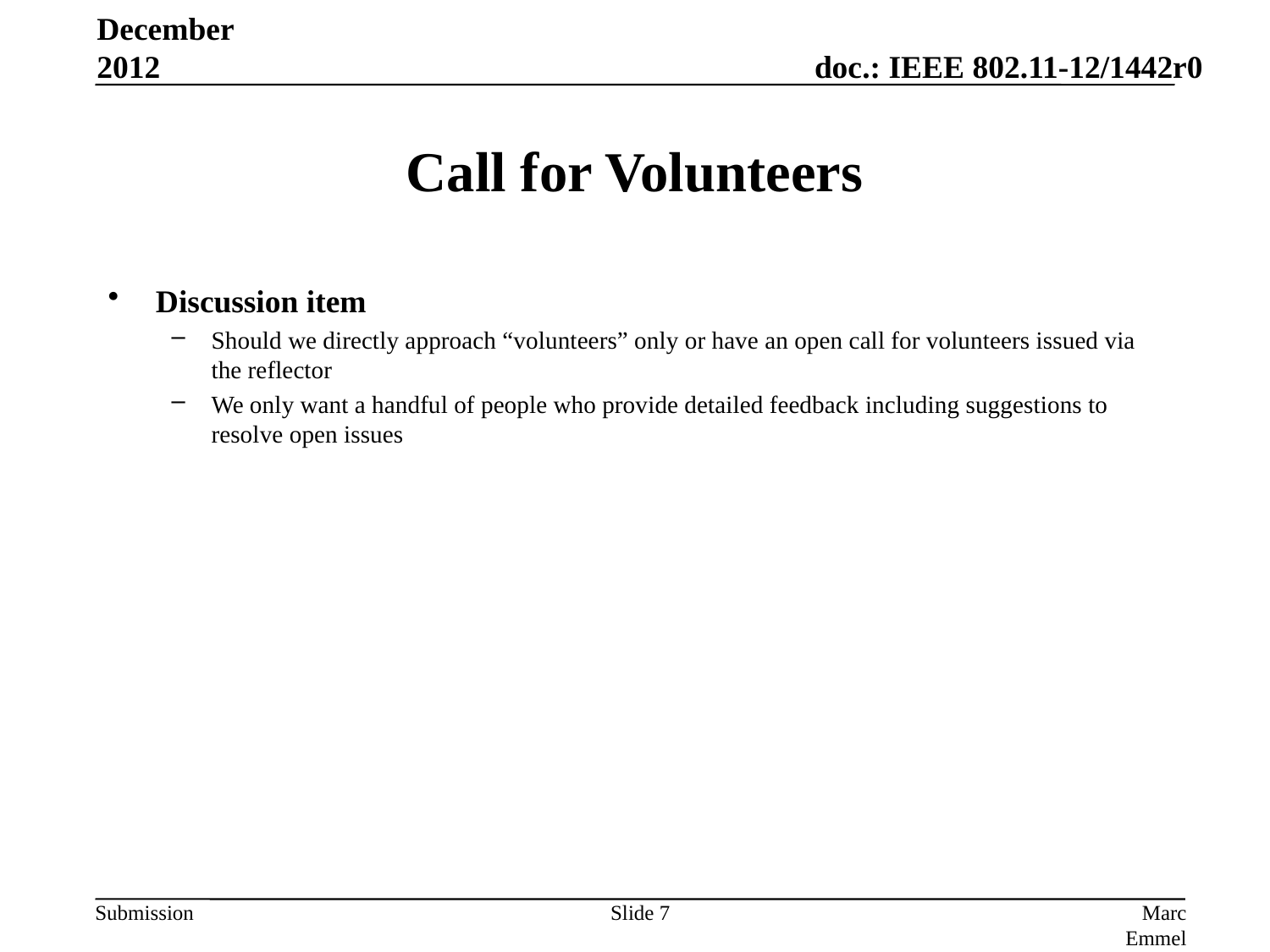

December 2012
# Call for Volunteers
Discussion item
Should we directly approach “volunteers” only or have an open call for volunteers issued via the reflector
We only want a handful of people who provide detailed feedback including suggestions to resolve open issues
Slide 7
Marc Emmelmann, Fraunhofer FOKUS